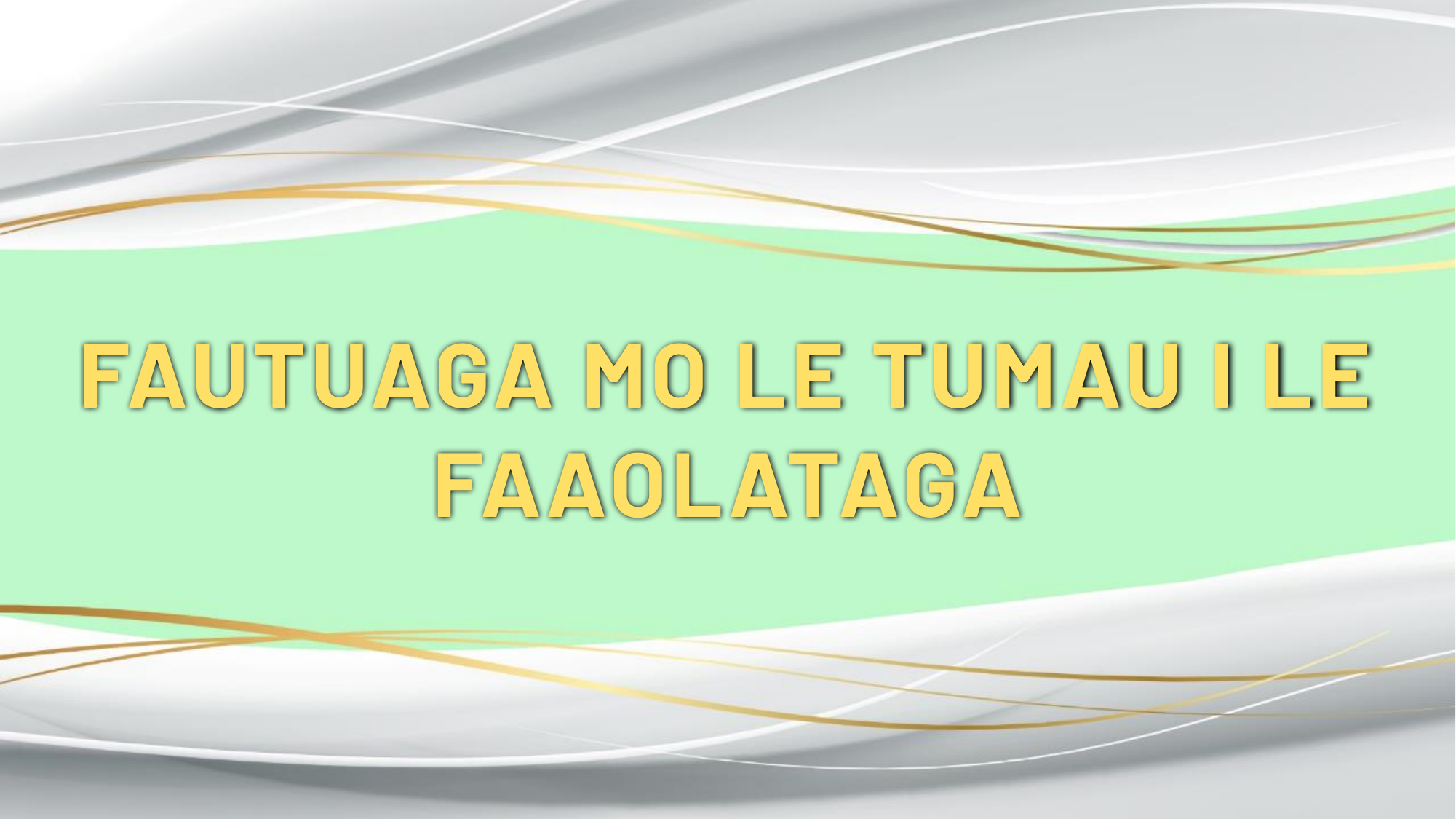

FAUTUAGA MO LE TUMAU I LE FAAOLATAGA